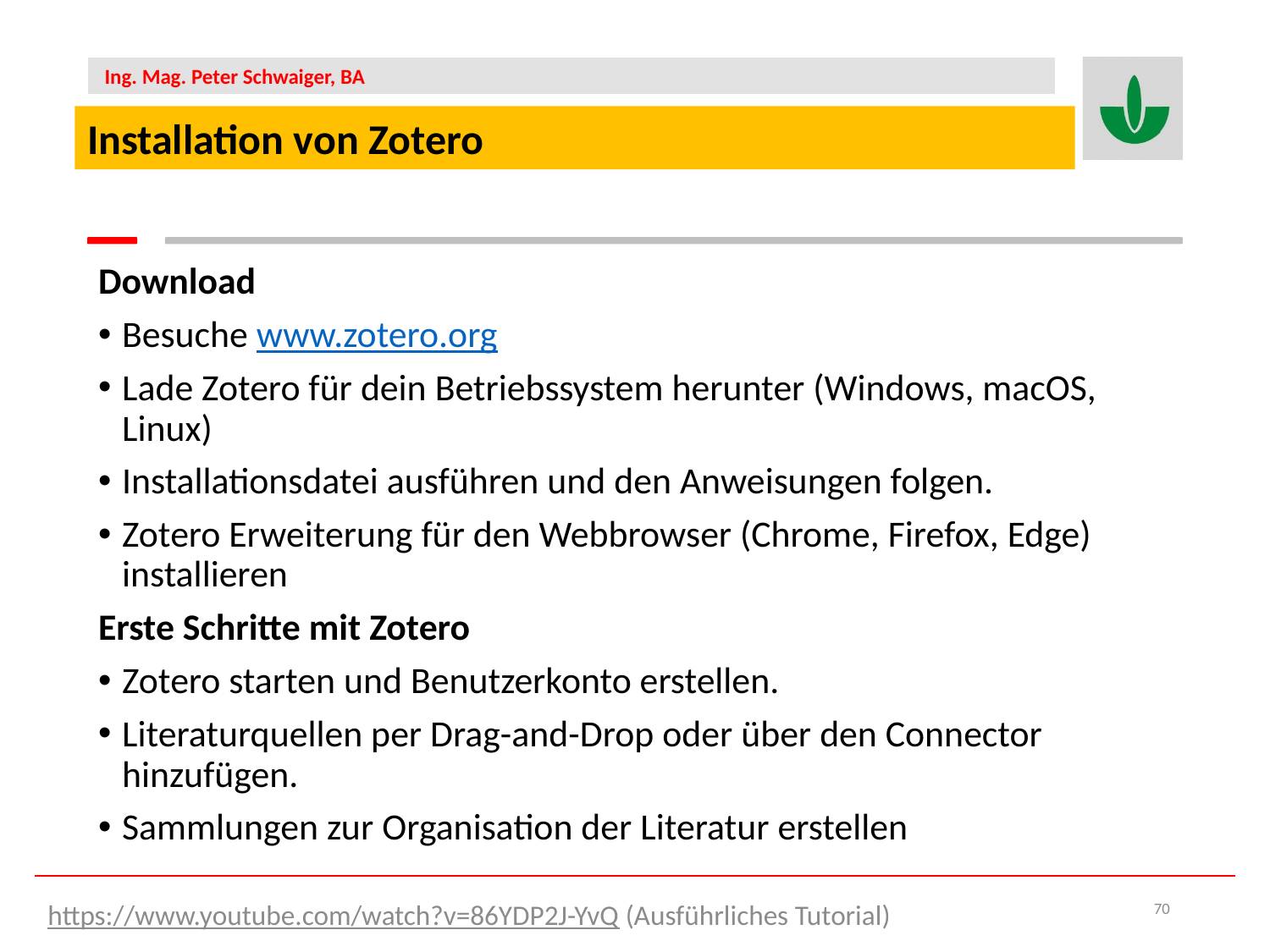

Installation von Zotero
Download
Besuche www.zotero.org
Lade Zotero für dein Betriebssystem herunter (Windows, macOS, Linux)
Installationsdatei ausführen und den Anweisungen folgen.
Zotero Erweiterung für den Webbrowser (Chrome, Firefox, Edge) installieren
Erste Schritte mit Zotero
Zotero starten und Benutzerkonto erstellen.
Literaturquellen per Drag-and-Drop oder über den Connector hinzufügen.
Sammlungen zur Organisation der Literatur erstellen
https://www.youtube.com/watch?v=86YDP2J-YvQ (Ausführliches Tutorial)
70